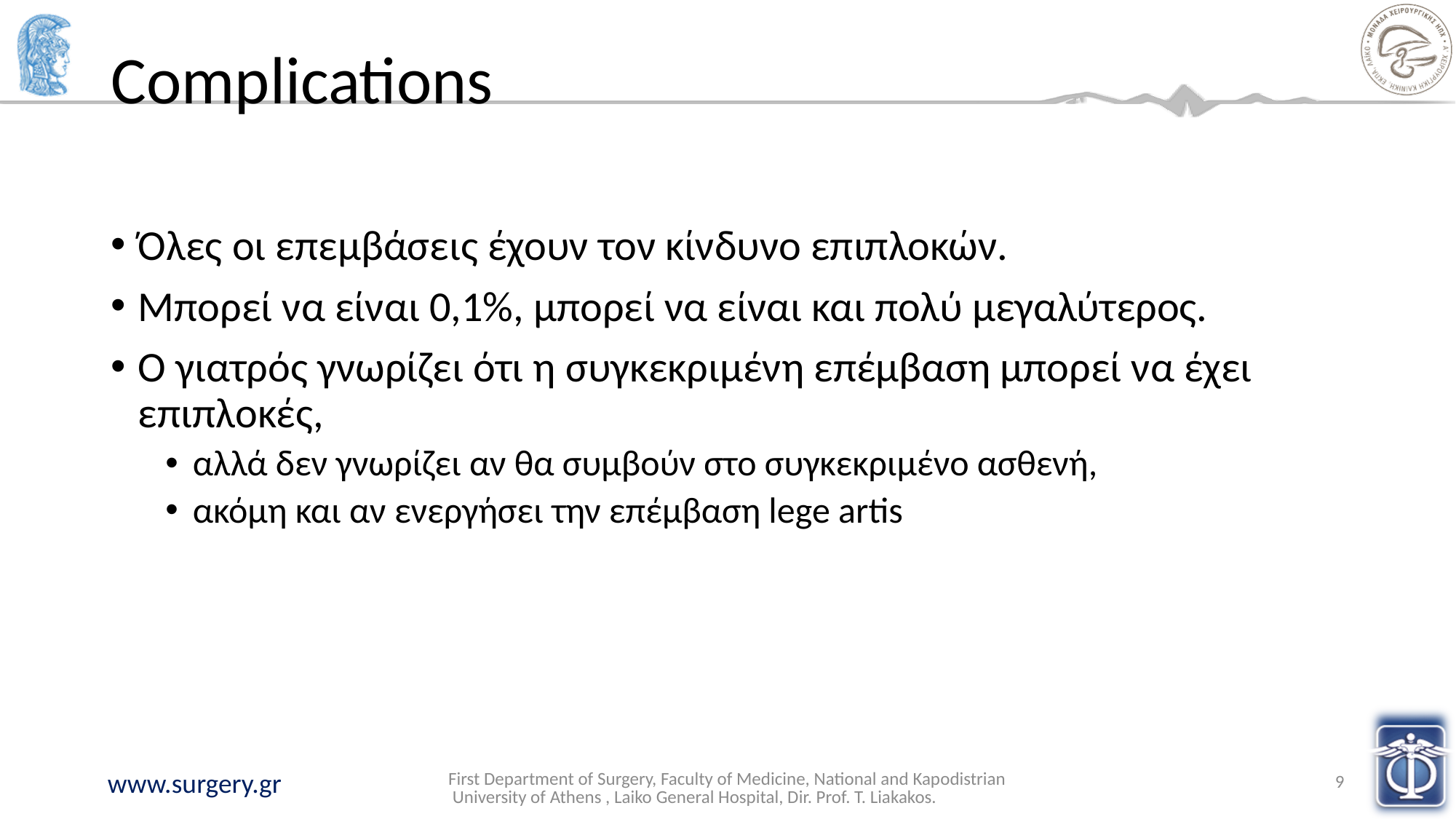

# Complications
Όλες οι επεμβάσεις έχουν τον κίνδυνο επιπλοκών.
Μπορεί να είναι 0,1%, μπορεί να είναι και πολύ μεγαλύτερος.
Ο γιατρός γνωρίζει ότι η συγκεκριμένη επέμβαση μπορεί να έχει επιπλοκές,
αλλά δεν γνωρίζει αν θα συμβούν στο συγκεκριμένο ασθενή,
ακόμη και αν ενεργήσει την επέμβαση lege artis
First Department of Surgery, Faculty of Medicine, National and Kapodistrian University of Athens , Laiko General Hospital, Dir. Prof. T. Liakakos.
9